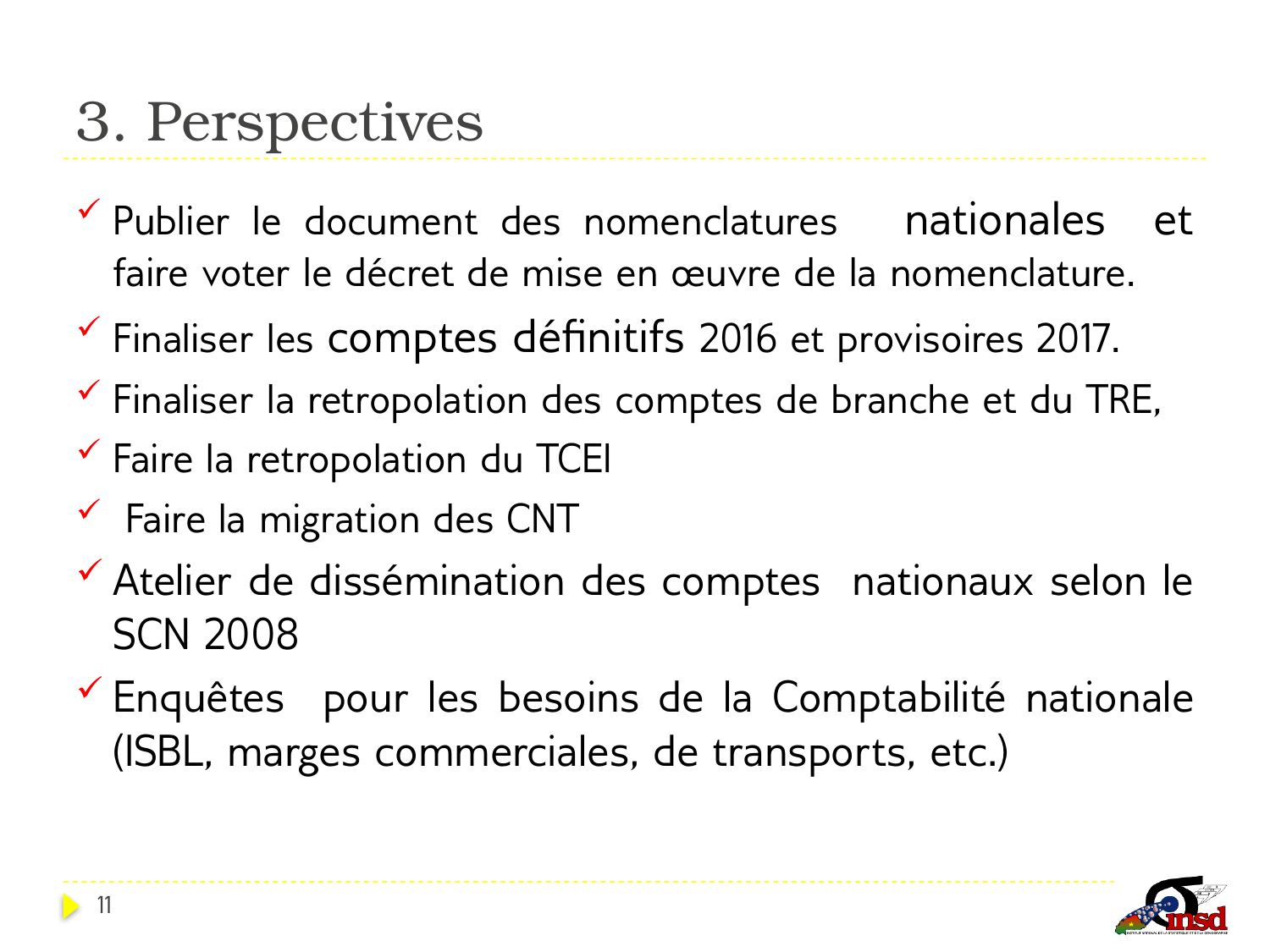

# 3. Perspectives
Publier le document des nomenclatures   nationales  et faire voter le décret de mise en œuvre de la nomenclature.
Finaliser les comptes définitifs 2016 et provisoires 2017.
Finaliser la retropolation des comptes de branche et du TRE,
Faire la retropolation du TCEI
 Faire la migration des CNT
Atelier de dissémination des comptes  nationaux selon le SCN 2008
Enquêtes  pour les besoins de la Comptabilité nationale (ISBL, marges commerciales, de transports, etc.)

11